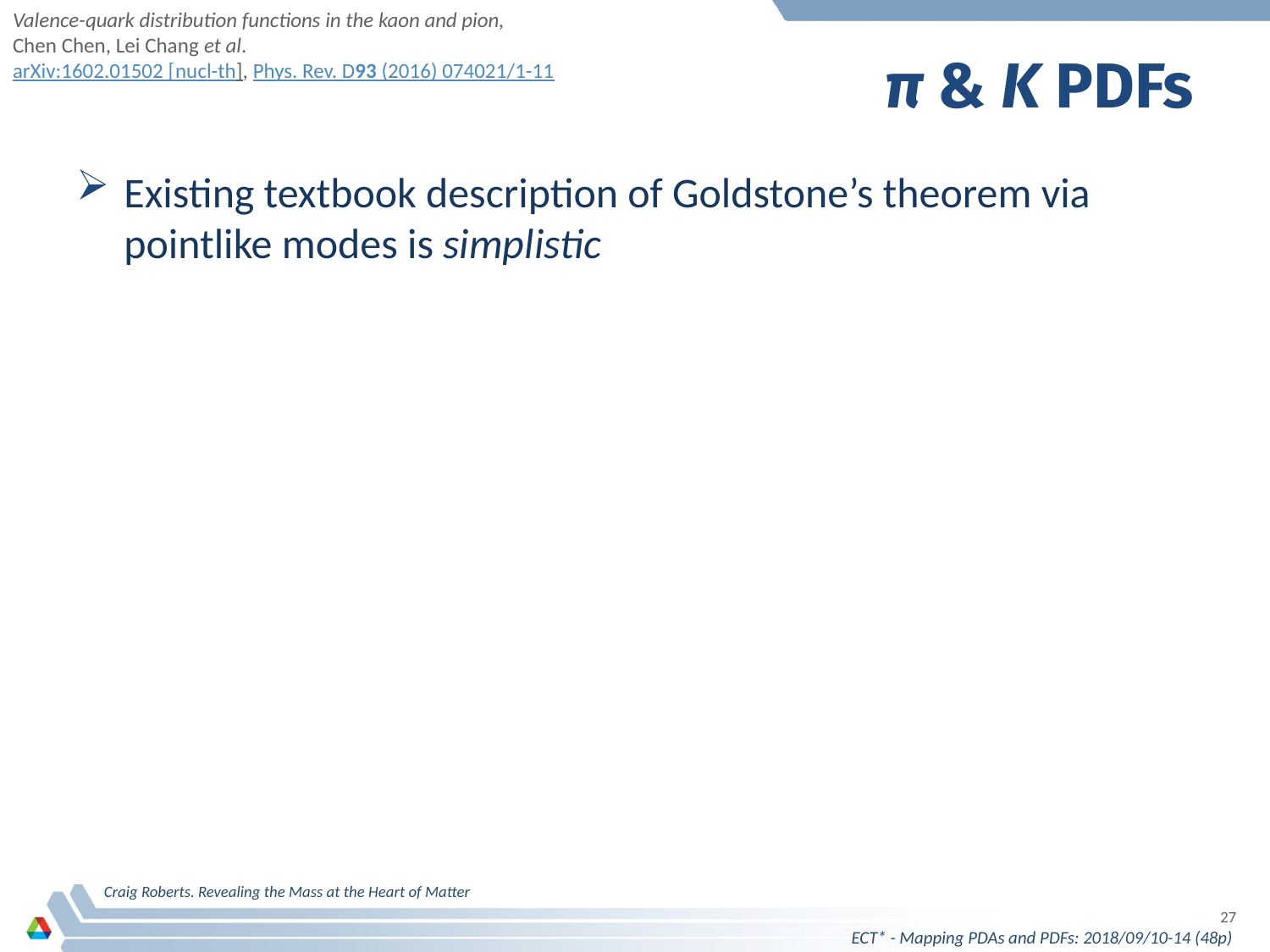

Valence-quark distribution functions in the kaon and pion,
Chen Chen, Lei Chang et al.
arXiv:1602.01502 [nucl-th], Phys. Rev. D93 (2016) 074021/1-11
# π & K PDFs
Existing textbook description of Goldstone’s theorem via pointlike modes is simplistic

Craig Roberts. Revealing the Mass at the Heart of Matter
27
ECT* - Mapping PDAs and PDFs: 2018/09/10-14 (48p)